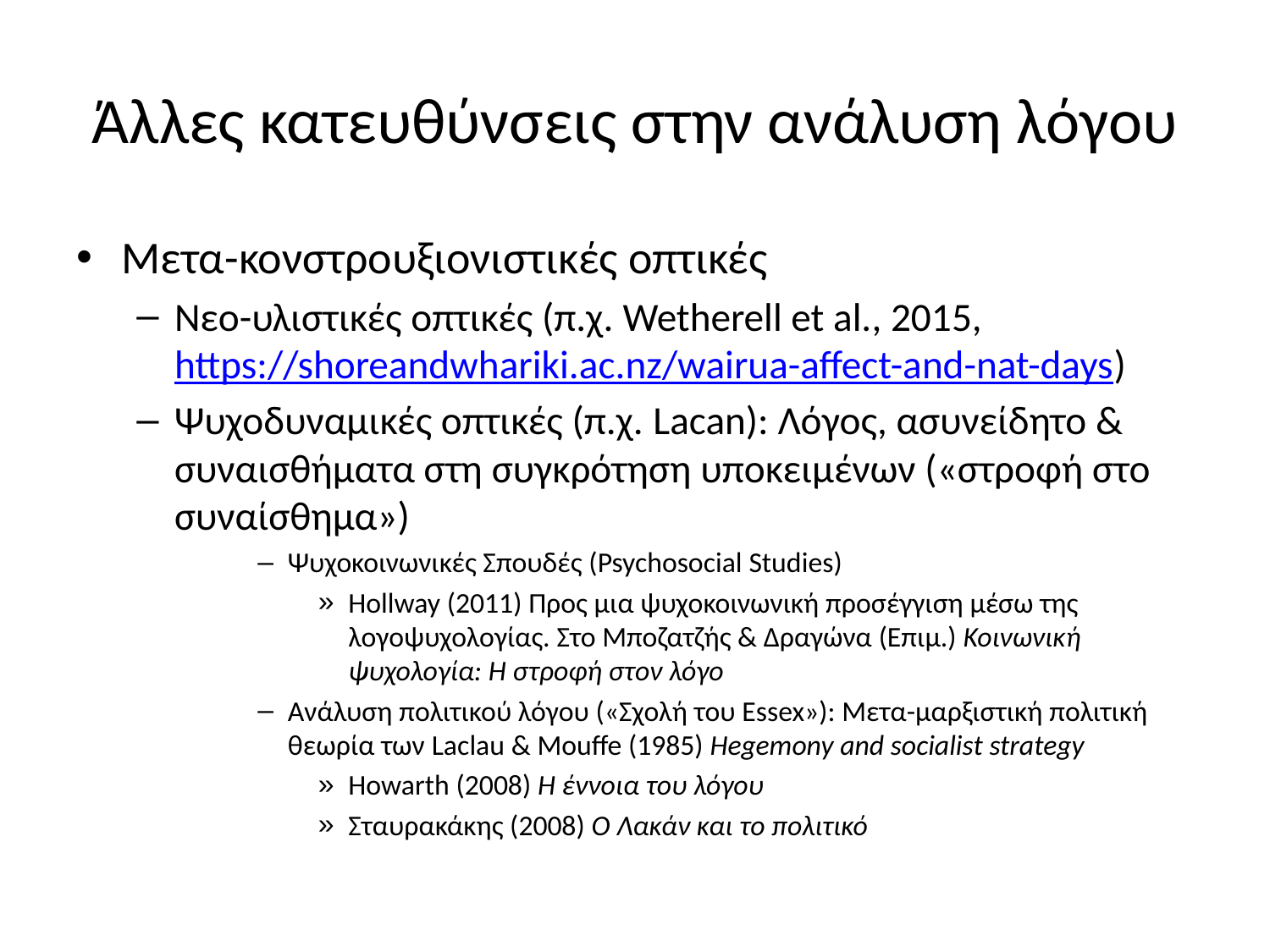

# Άλλες κατευθύνσεις στην ανάλυση λόγου
Μετα-κονστρουξιονιστικές οπτικές
Νεο-υλιστικές οπτικές (π.χ. Wetherell et al., 2015, https://shoreandwhariki.ac.nz/wairua-affect-and-nat-days)
Ψυχοδυναμικές οπτικές (π.χ. Lacan): Λόγος, ασυνείδητο & συναισθήματα στη συγκρότηση υποκειμένων («στροφή στο συναίσθημα»)
Ψυχοκοινωνικές Σπουδές (Psychosocial Studies)
Hollway (2011) Προς μια ψυχοκοινωνική προσέγγιση μέσω της λογοψυχολογίας. Στο Μποζατζής & Δραγώνα (Επιμ.) Κοινωνική ψυχολογία: Η στροφή στον λόγο
Ανάλυση πολιτικού λόγου («Σχολή του Essex»): Μετα-μαρξιστική πολιτική θεωρία των Laclau & Mouffe (1985) Hegemony and socialist strategy
Howarth (2008) Η έννοια του λόγου
Σταυρακάκης (2008) Ο Λακάν και το πολιτικό